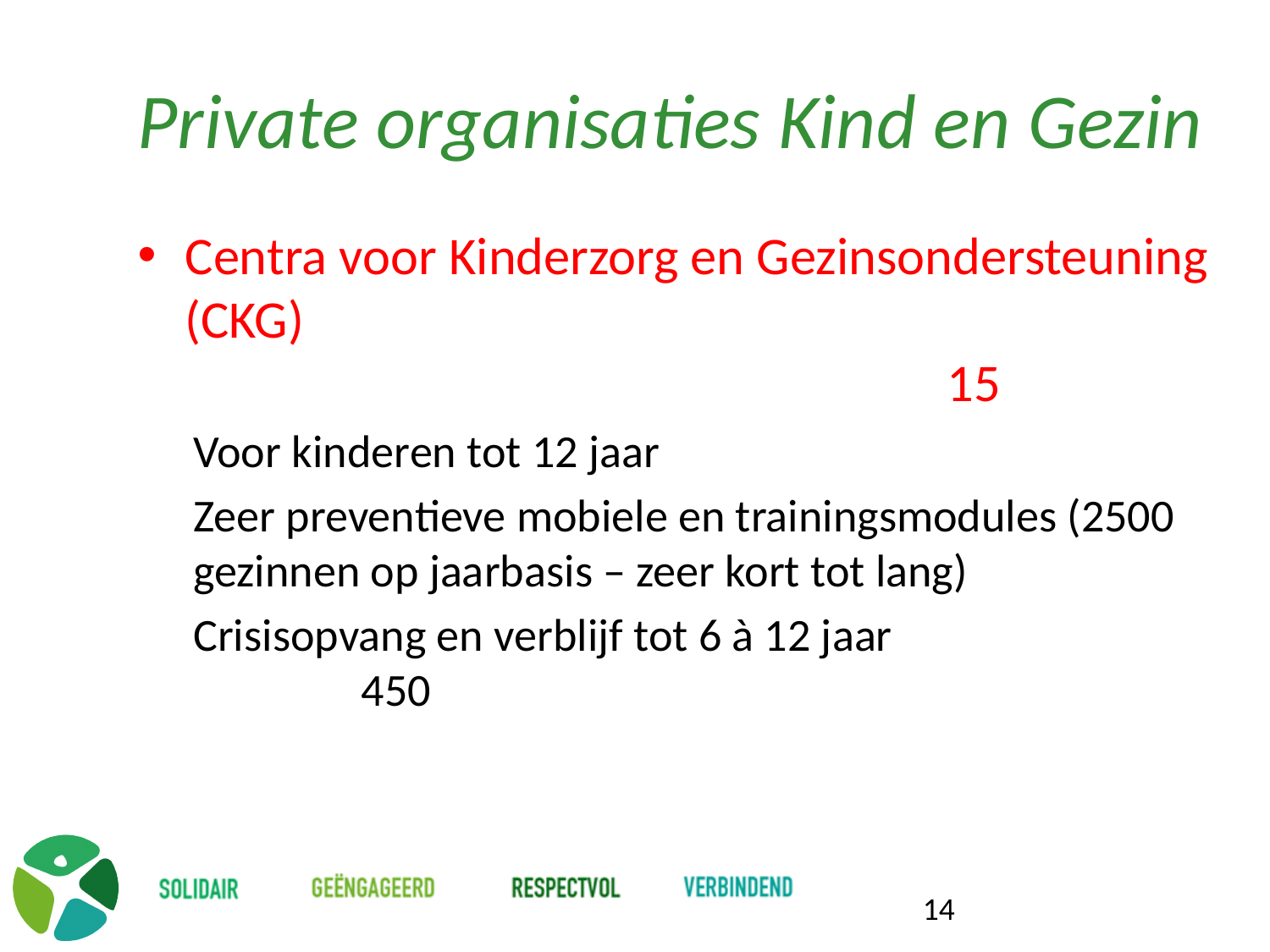

# Private organisaties Kind en Gezin
Centra voor Kinderzorg en Gezinsondersteuning (CKG)														15
Voor kinderen tot 12 jaar
Zeer preventieve mobiele en trainingsmodules (2500 gezinnen op jaarbasis – zeer kort tot lang)
Crisisopvang en verblijf tot 6 à 12 jaar				    450

14